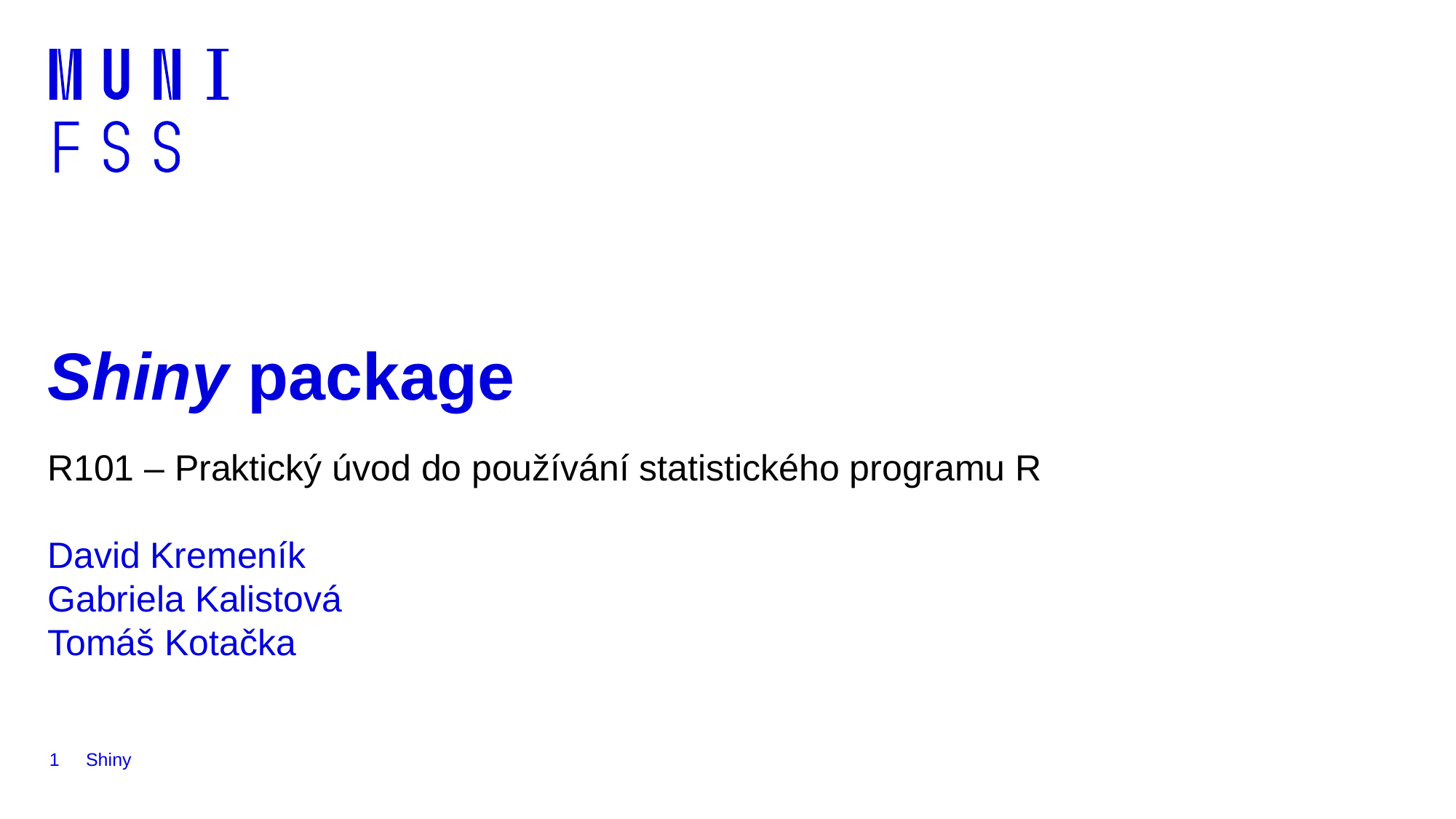

# Shiny package
R101 – Praktický úvod do používání statistického programu R

David Kremeník
Gabriela Kalistová
Tomáš Kotačka
1
Shiny